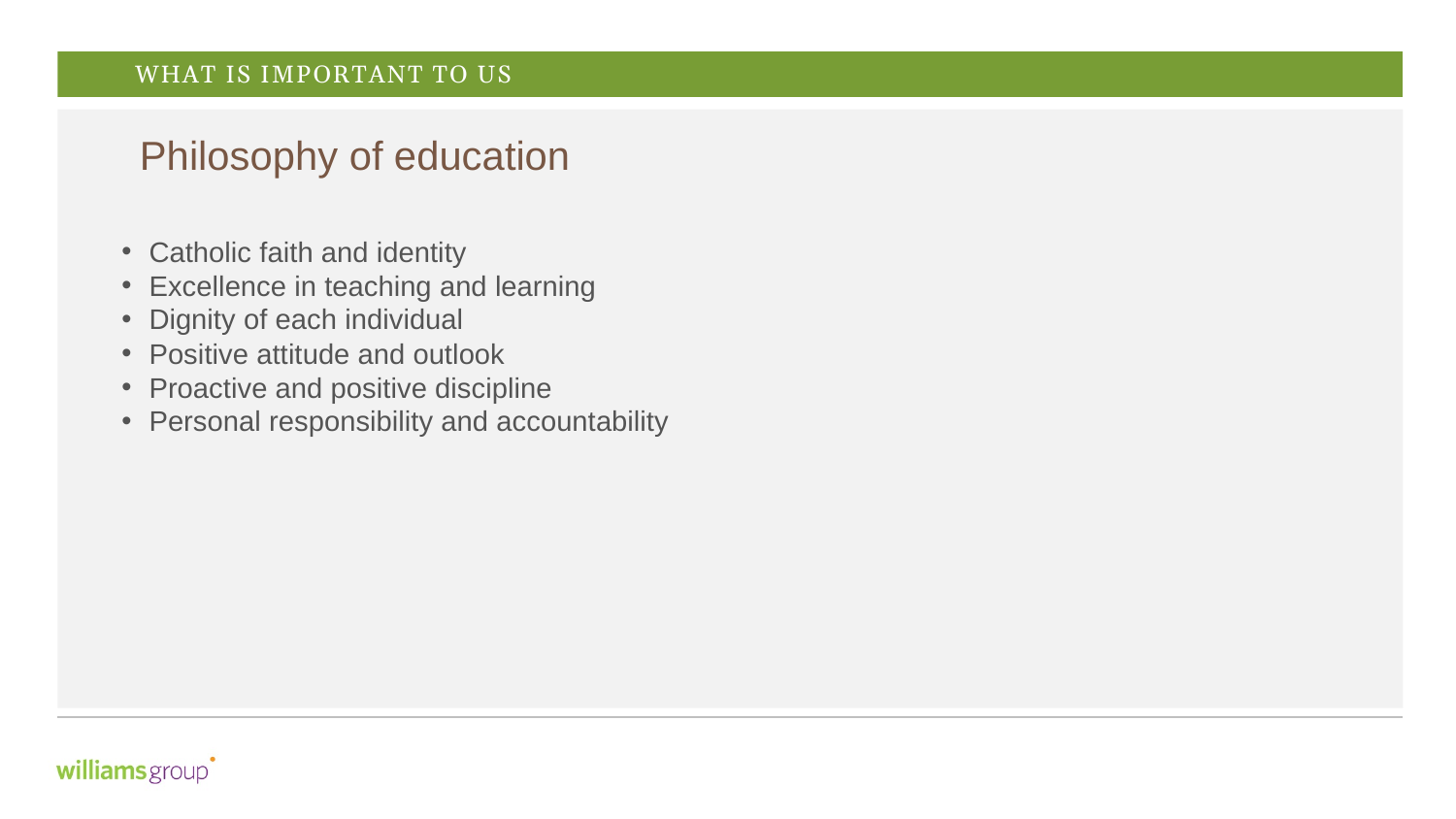

WHAT IS IMPORTANT TO US

Philosophy of education
Catholic faith and identity
Excellence in teaching and learning
Dignity of each individual
Positive attitude and outlook
Proactive and positive discipline
Personal responsibility and accountability